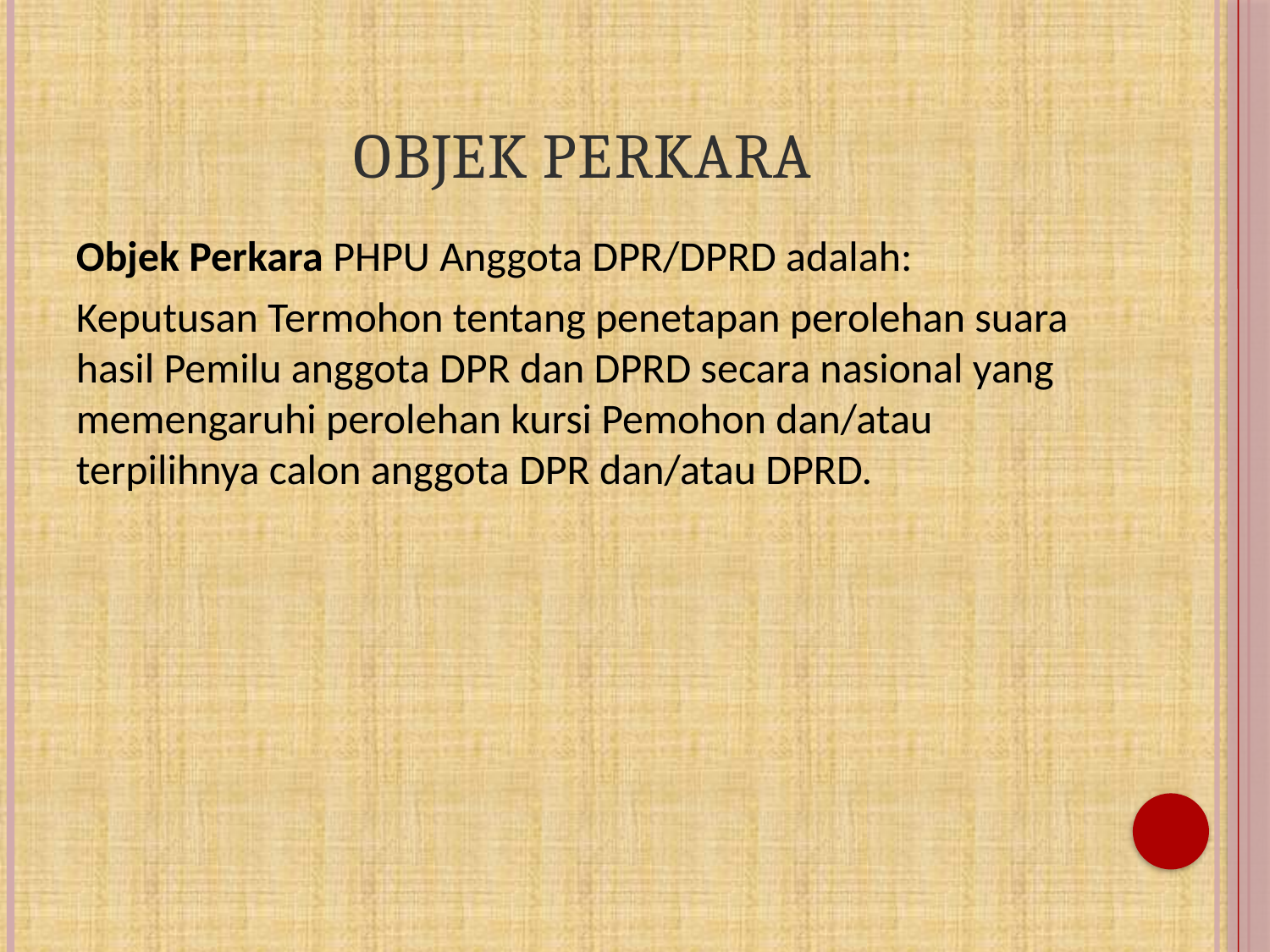

# Objek Perkara
Objek Perkara PHPU Anggota DPR/DPRD adalah:
Keputusan Termohon tentang penetapan perolehan suara hasil Pemilu anggota DPR dan DPRD secara nasional yang memengaruhi perolehan kursi Pemohon dan/atau terpilihnya calon anggota DPR dan/atau DPRD.